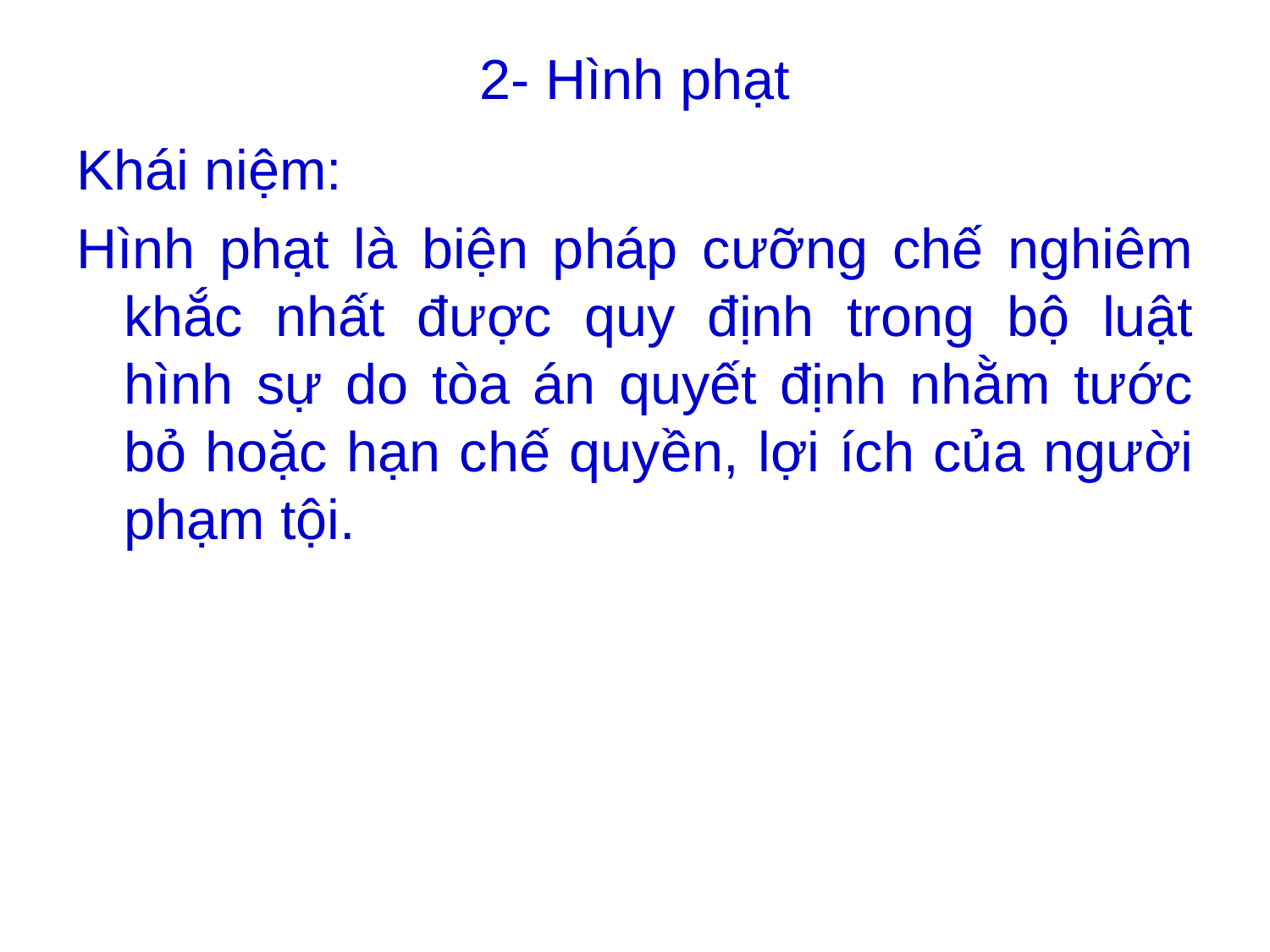

# 2- Hình phạt
Khái niệm:
Hình phạt là biện pháp cưỡng chế nghiêm khắc nhất được quy định trong bộ luật hình sự do tòa án quyết định nhằm tước bỏ hoặc hạn chế quyền, lợi ích của người phạm tội.